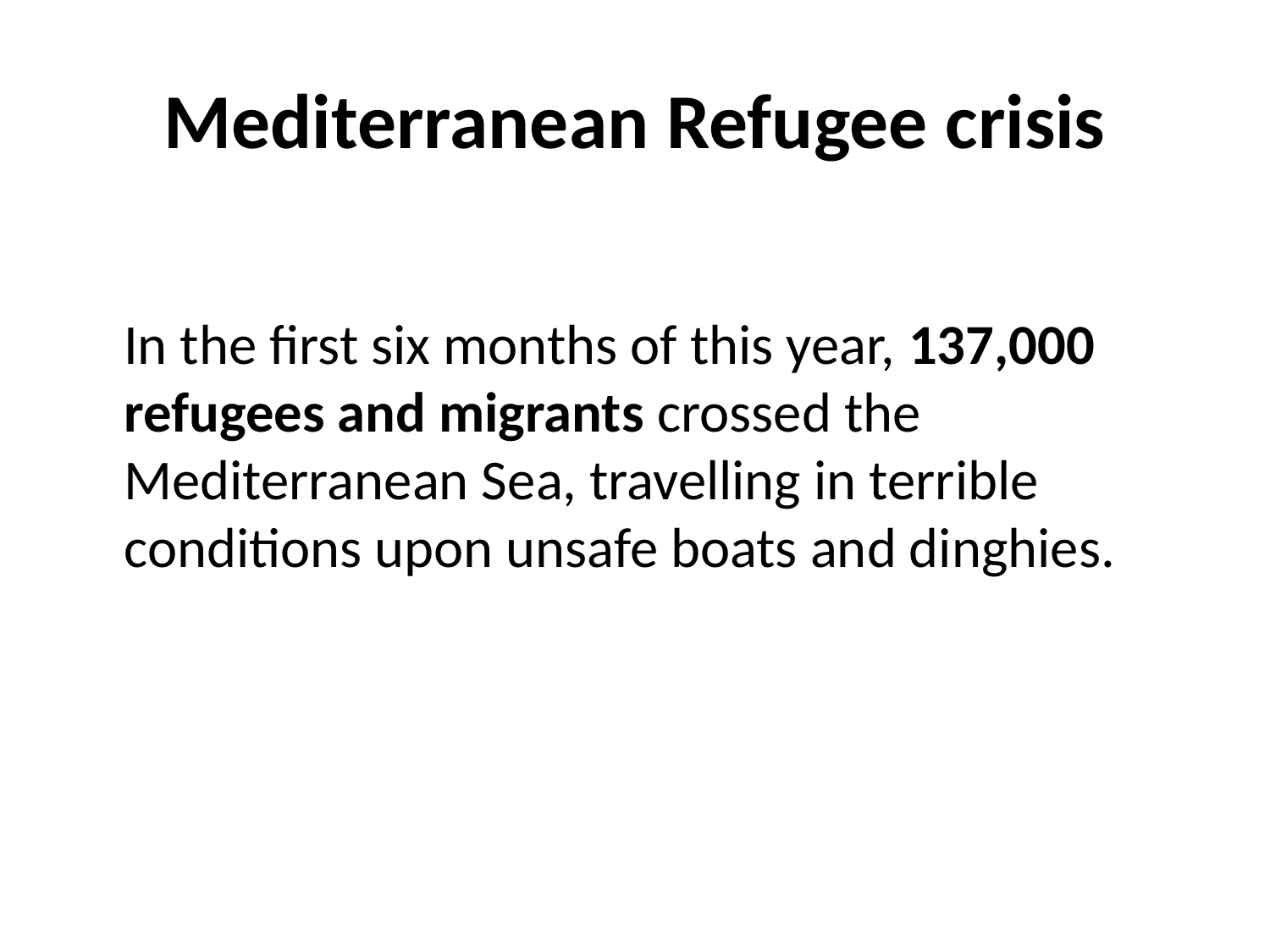

# Mediterranean Refugee crisis

	In the first six months of this year, 137,000 refugees and migrants crossed the Mediterranean Sea, travelling in terrible conditions upon unsafe boats and dinghies.